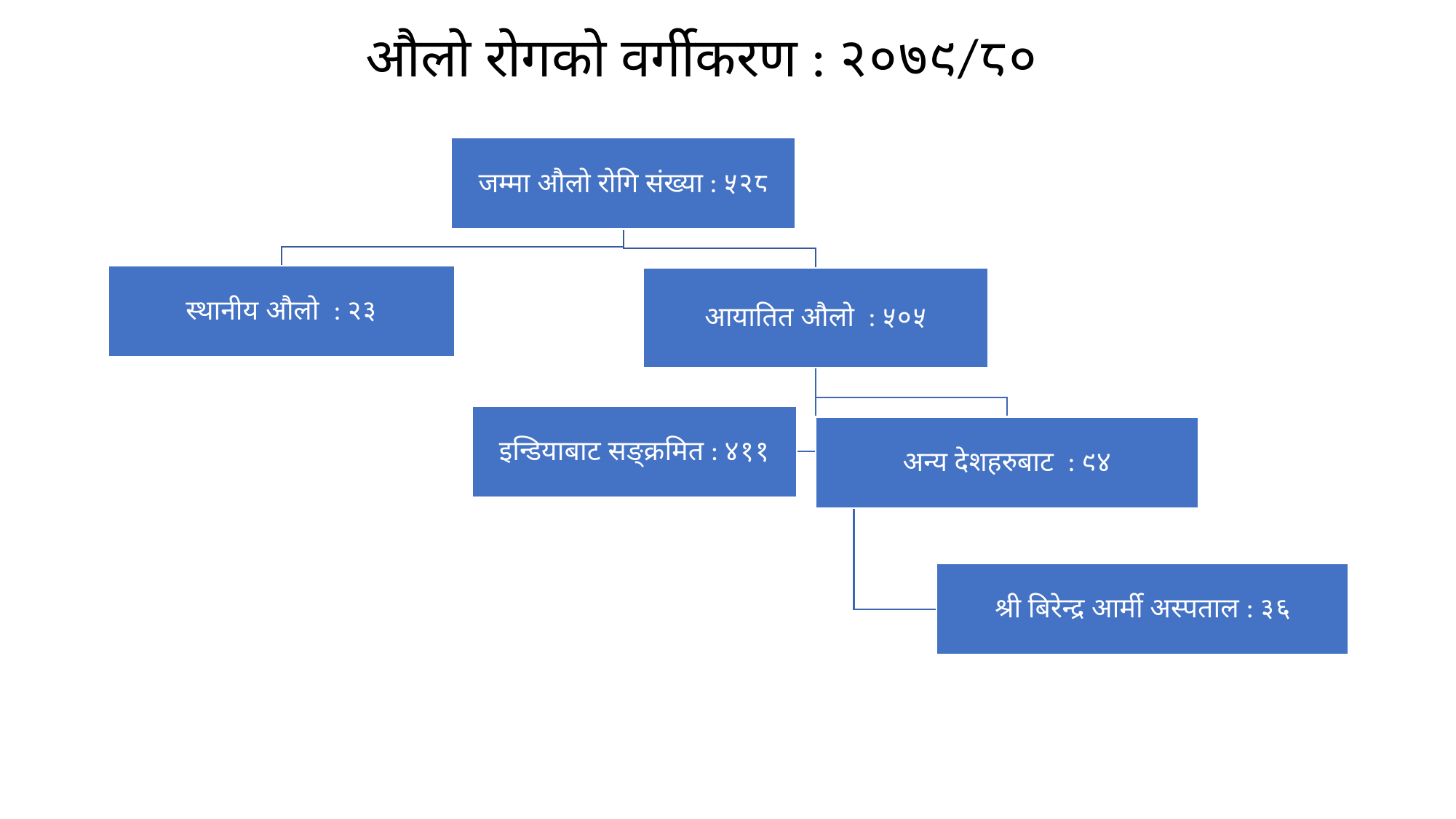

# औलो रोगको वर्गीकरण : २०७९/८०
जम्मा औलो रोगि संख्या : ५२८
स्थानीय औलो  : २३
आयातित औलो  : ५०५
अन्य देशहरुबाट  : ९४
श्री बिरेन्द्र आर्मी अस्पताल : ३६
इन्डियाबाट सङ्क्रमित : ४११